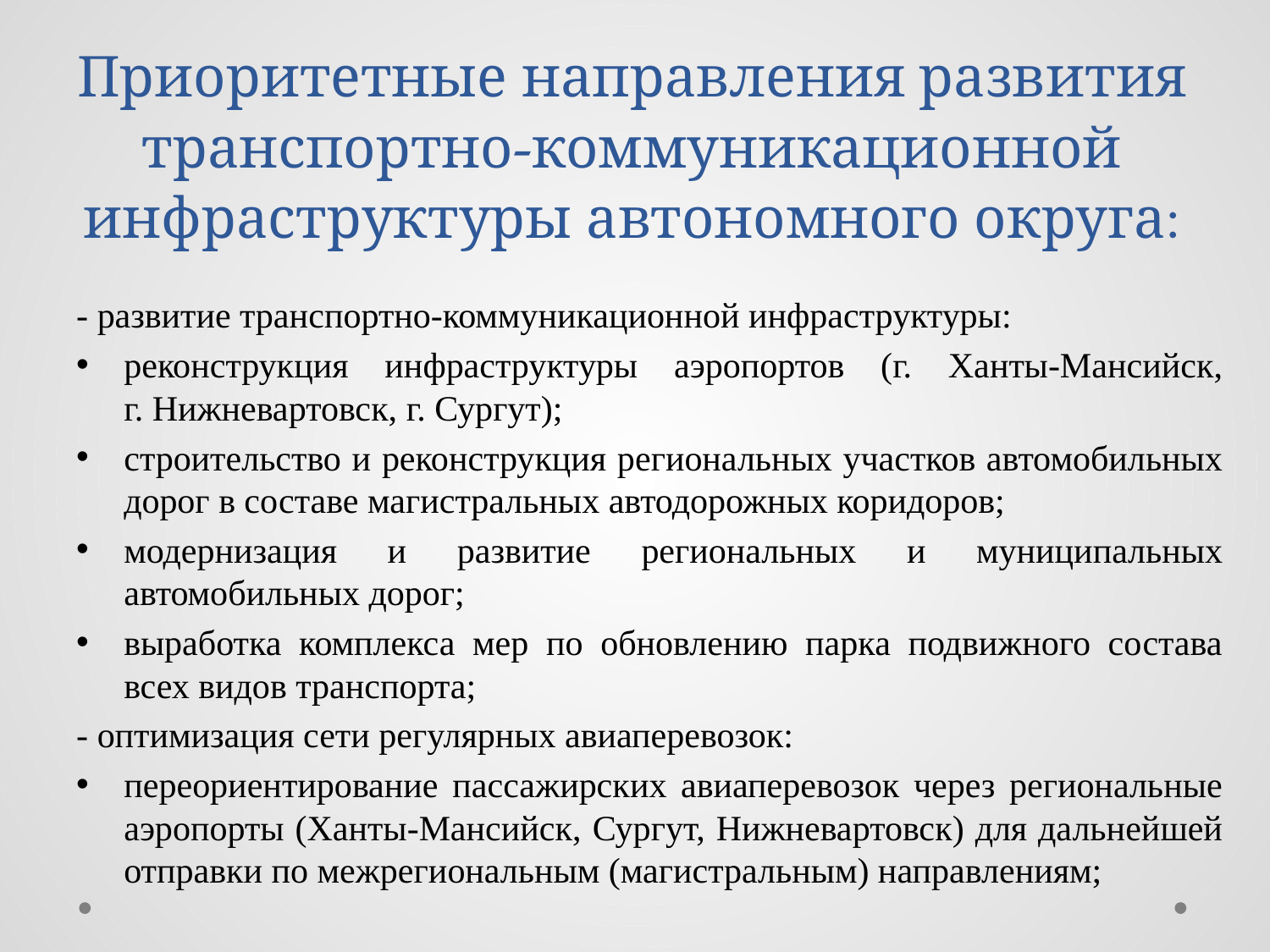

# Приоритетные направления развития транспортно-коммуникационной инфраструктуры автономного округа:
- развитие транспортно-коммуникационной инфраструктуры:
реконструкция инфраструктуры аэропортов (г. Ханты-Мансийск, г. Нижневартовск, г. Сургут);
строительство и реконструкция региональных участков автомобильных дорог в составе магистральных автодорожных коридоров;
модернизация и развитие региональных и муниципальных автомобильных дорог;
выработка комплекса мер по обновлению парка подвижного состава всех видов транспорта;
- оптимизация сети регулярных авиаперевозок:
переориентирование пассажирских авиаперевозок через региональные аэропорты (Ханты-Мансийск, Сургут, Нижневартовск) для дальнейшей отправки по межрегиональным (магистральным) направлениям;